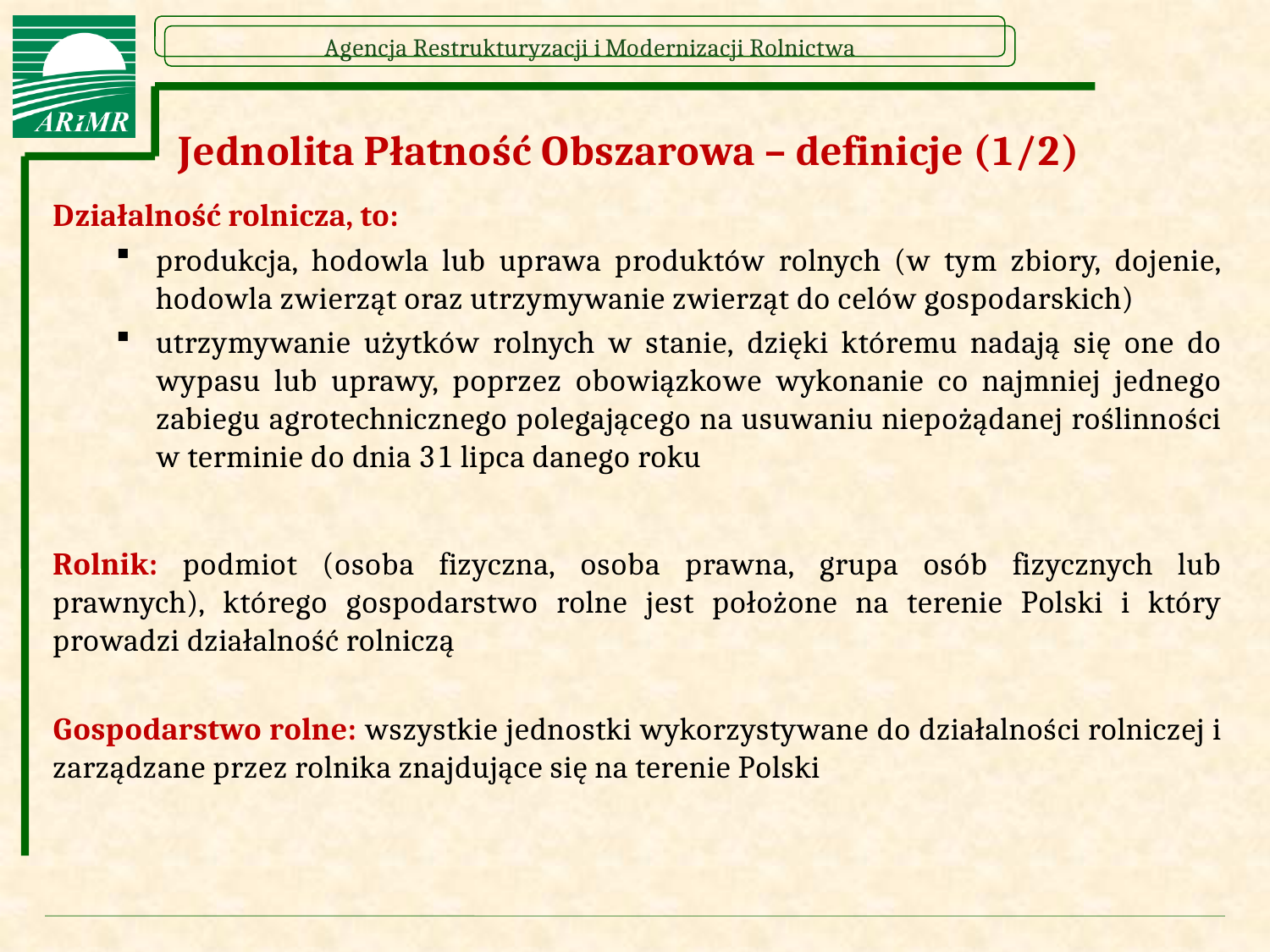

# Jednolita Płatność Obszarowa – definicje (1/2)
Działalność rolnicza, to:
produkcja, hodowla lub uprawa produktów rolnych (w tym zbiory, dojenie, hodowla zwierząt oraz utrzymywanie zwierząt do celów gospodarskich)
utrzymywanie użytków rolnych w stanie, dzięki któremu nadają się one do wypasu lub uprawy, poprzez obowiązkowe wykonanie co najmniej jednego zabiegu agrotechnicznego polegającego na usuwaniu niepożądanej roślinności w terminie do dnia 31 lipca danego roku

Rolnik: podmiot (osoba fizyczna, osoba prawna, grupa osób fizycznych lub prawnych), którego gospodarstwo rolne jest położone na terenie Polski i który prowadzi działalność rolniczą

Gospodarstwo rolne: wszystkie jednostki wykorzystywane do działalności rolniczej i zarządzane przez rolnika znajdujące się na terenie Polski